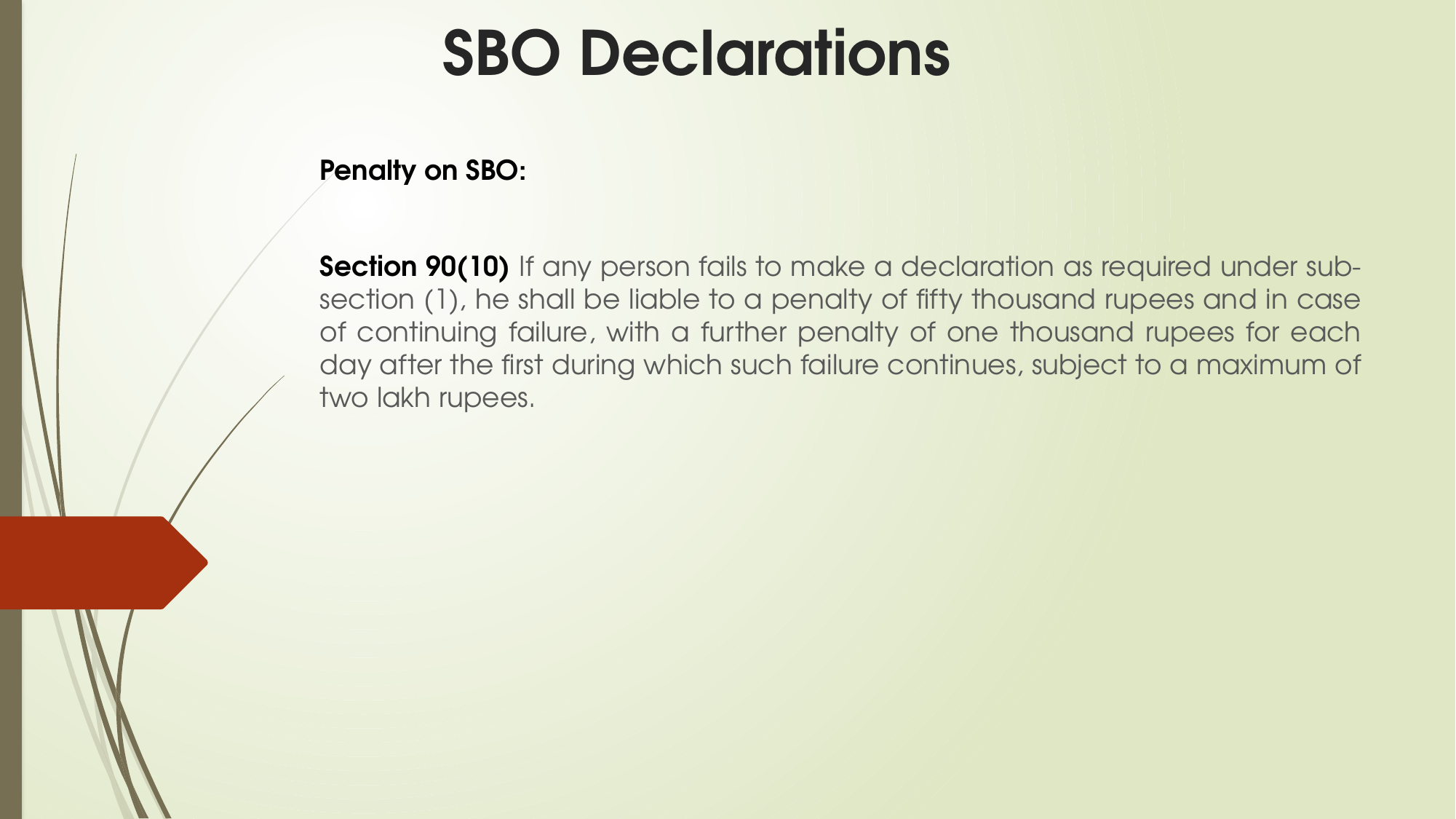

# SBO Declarations
Penalty on SBO:

Section 90(10) If any person fails to make a declaration as required under sub-section (1), he shall be liable to a penalty of fifty thousand rupees and in case of continuing failure, with a further penalty of one thousand rupees for each day after the first during which such failure continues, subject to a maximum of two lakh rupees.